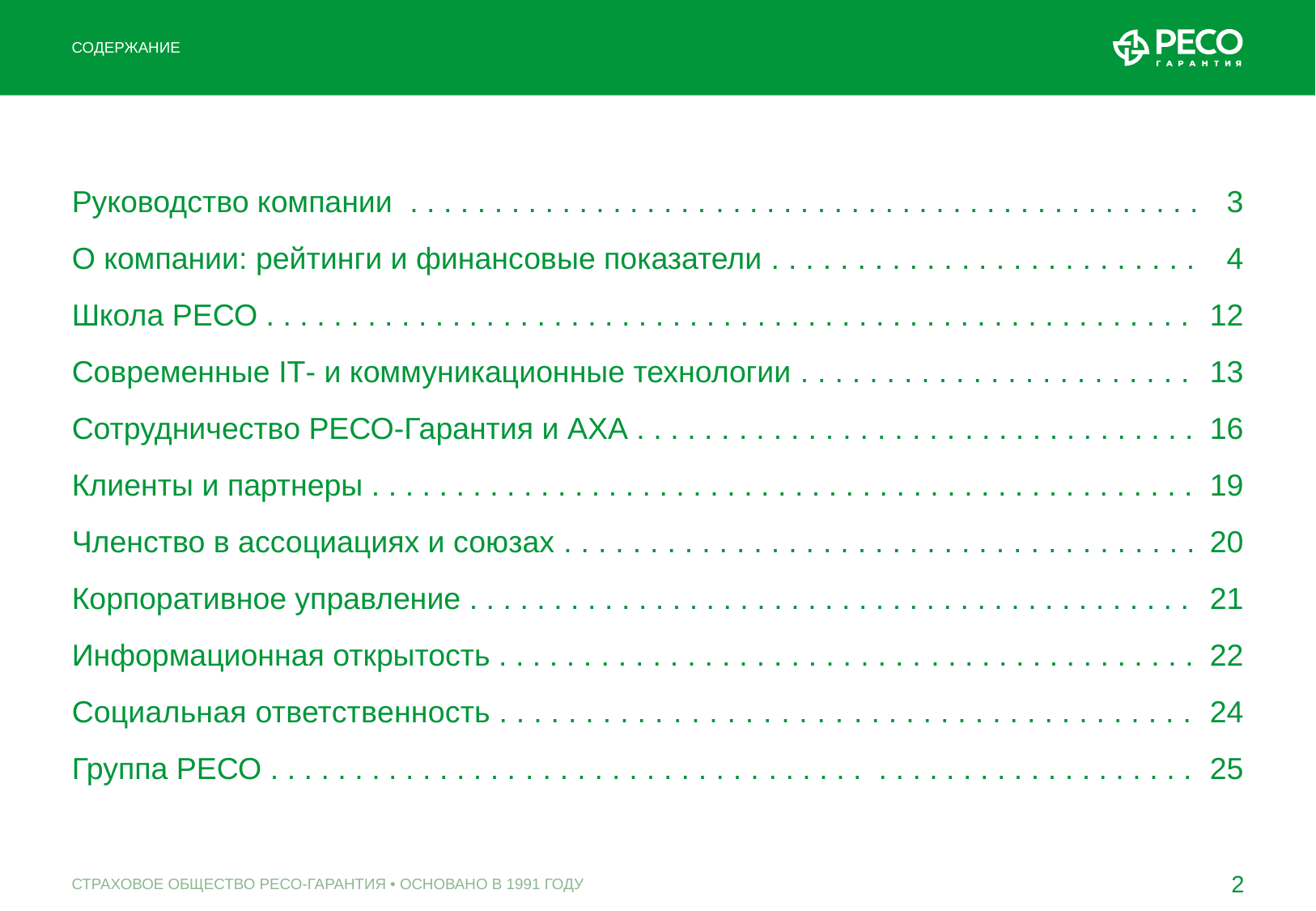

СОДЕРЖАНИЕ
Руководство компании  . . . . . . . . . . . . . . . . . . . . . . . . . . . . . . . . . . . . . . . . . . . . . . .
О компании: рейтинги и финансовые показатели . . . . . . . . . . . . . . . . . . . . . . . . .
Школа РЕСО . . . . . . . . . . . . . . . . . . . . . . . . . . . . . . . . . . . . . . . . . . . . . . . . . . . . . . .
Современные IT- и коммуникационные технологии . . . . . . . . . . . . . . . . . . . . . . .
Сотрудничество РЕСО-Гарантия и АХА . . . . . . . . . . . . . . . . . . . . . . . . . . . . . . . . .
Клиенты и партнеры . . . . . . . . . . . . . . . . . . . . . . . . . . . . . . . . . . . . . . . . . . . . . . . . .
Членство в ассоциациях и союзах . . . . . . . . . . . . . . . . . . . . . . . . . . . . . . . . . . . . .
Корпоративное управление . . . . . . . . . . . . . . . . . . . . . . . . . . . . . . . . . . . . . . . . . . .
Информационная открытость . . . . . . . . . . . . . . . . . . . . . . . . . . . . . . . . . . . . . . . . .
Социальная ответственность . . . . . . . . . . . . . . . . . . . . . . . . . . . . . . . . . . . . . . . .
Группа РЕСО . . . . . . . . . . . . . . . . . . . . . . . . . . . . . . . . . . .  . . . . . . . . . . . . . . . . . . .
3
4
12
13
16
19
20
21
22
24
25
СТРАХОВОЕ ОБЩЕСТВО РЕСО-ГАРАНТИЯ • ОСНОВАНО В 1991 ГОДУ
2